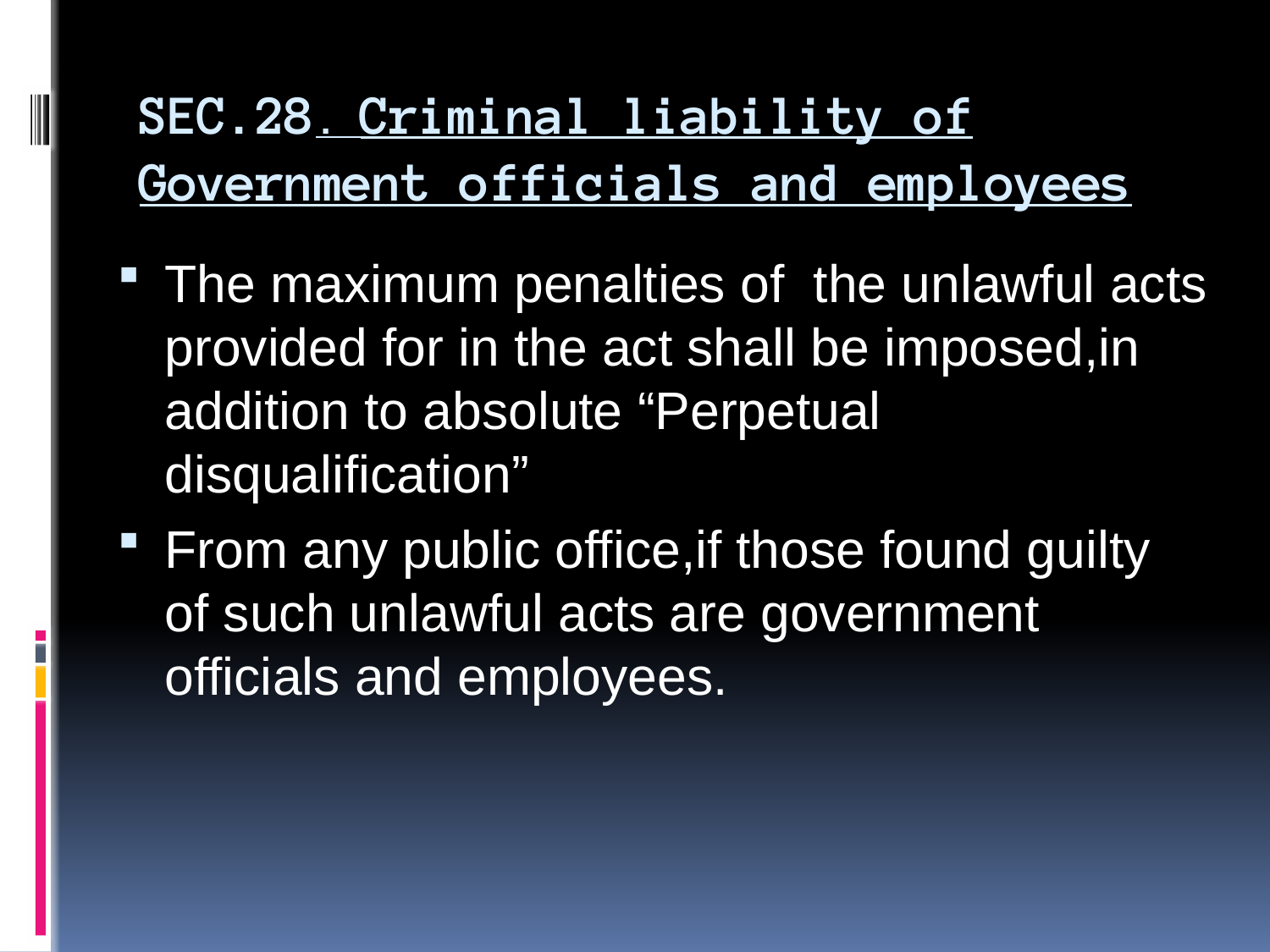

# SEC.28. Criminal liability of Government officials and employees
The maximum penalties of  the unlawful acts provided for in the act shall be imposed,in addition to absolute “Perpetual disqualification”
From any public office,if those found guilty  of such unlawful acts are government officials and employees.